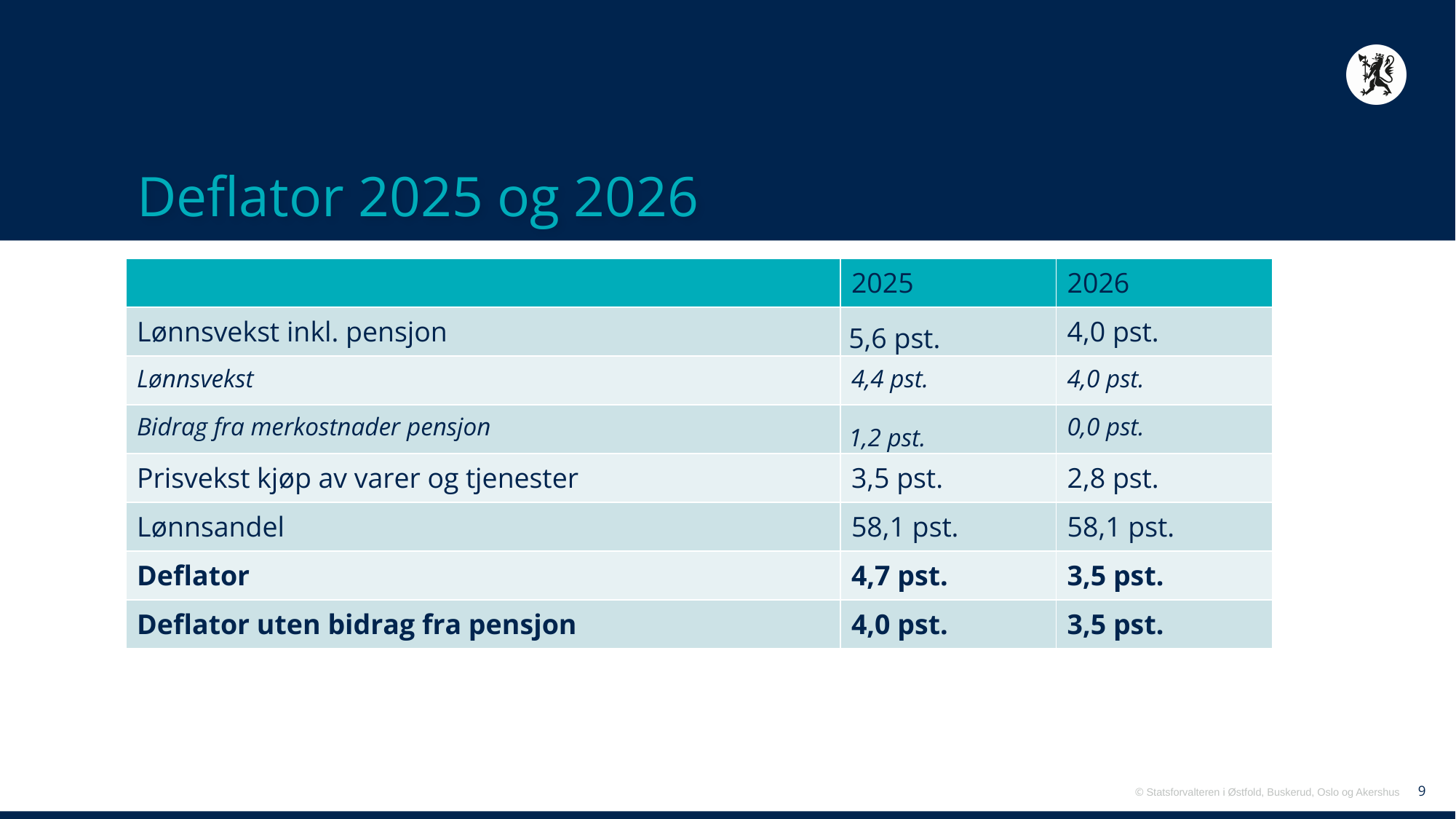

# Deflator 2025 og 2026
|  | 2025 | 2026 |
| --- | --- | --- |
| Lønnsvekst inkl. pensjon | 5,6 pst. | 4,0 pst. |
| Lønnsvekst | 4,4 pst. | 4,0 pst. |
| Bidrag fra merkostnader pensjon | 1,2 pst. | 0,0 pst. |
| Prisvekst kjøp av varer og tjenester | 3,5 pst. | 2,8 pst. |
| Lønnsandel | 58,1 pst. | 58,1 pst. |
| Deflator | 4,7 pst. | 3,5 pst. |
| Deflator uten bidrag fra pensjon | 4,0 pst. | 3,5 pst. |